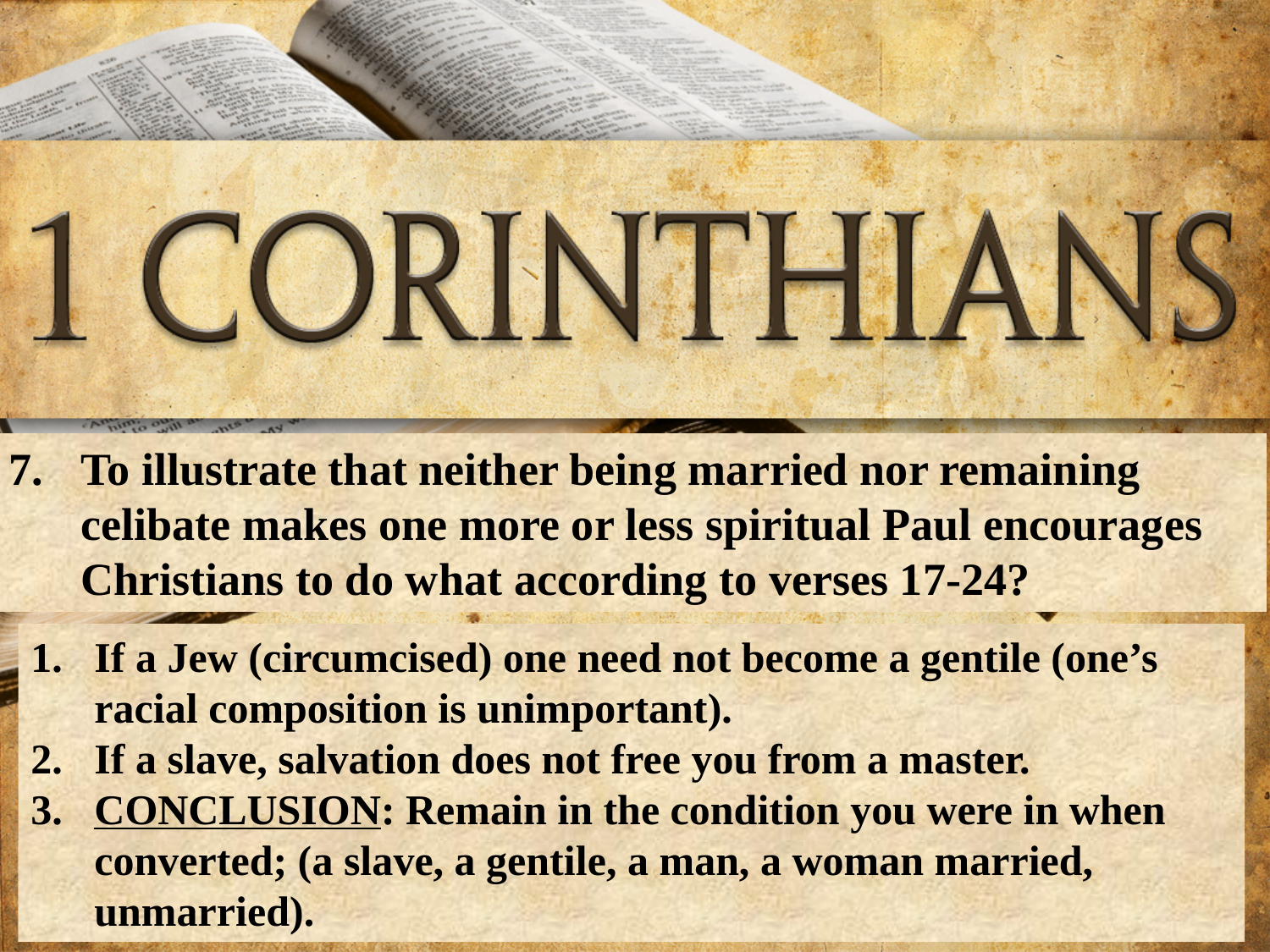

To illustrate that neither being married nor remaining celibate makes one more or less spiritual Paul encourages Christians to do what according to verses 17-24?
If a Jew (circumcised) one need not become a gentile (one’s racial composition is unimportant).
If a slave, salvation does not free you from a master.
CONCLUSION: Remain in the condition you were in when converted; (a slave, a gentile, a man, a woman married, unmarried).